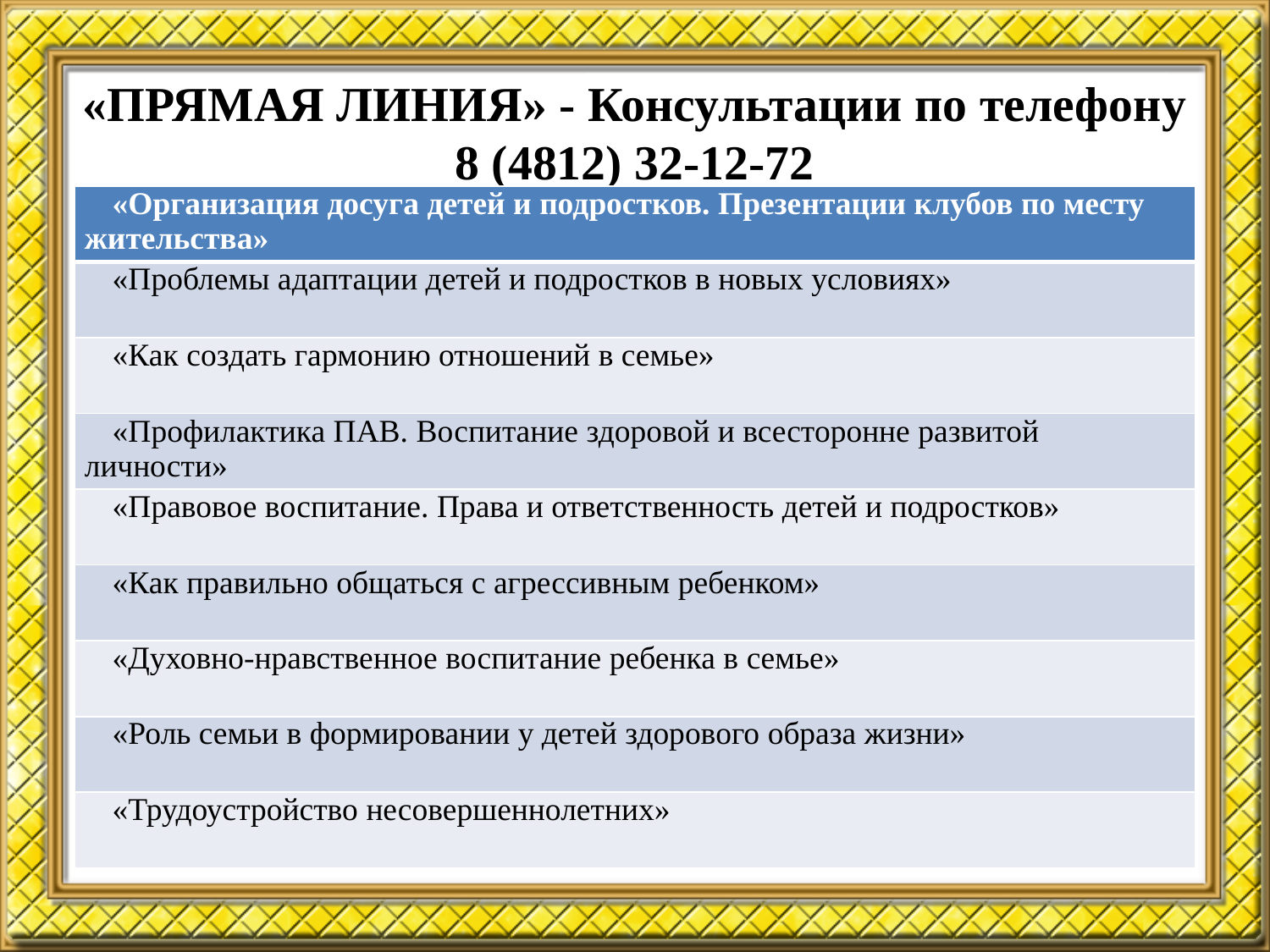

# «ПРЯМАЯ ЛИНИЯ» - Консультации по телефону 8 (4812) 32-12-72
| «Организация досуга детей и подростков. Презентации клубов по месту жительства» |
| --- |
| «Проблемы адаптации детей и подростков в новых условиях» |
| «Как создать гармонию отношений в семье» |
| «Профилактика ПАВ. Воспитание здоровой и всесторонне развитой личности» |
| «Правовое воспитание. Права и ответственность детей и подростков» |
| «Как правильно общаться с агрессивным ребенком» |
| «Духовно-нравственное воспитание ребенка в семье» |
| «Роль семьи в формировании у детей здорового образа жизни» |
| «Трудоустройство несовершеннолетних» |